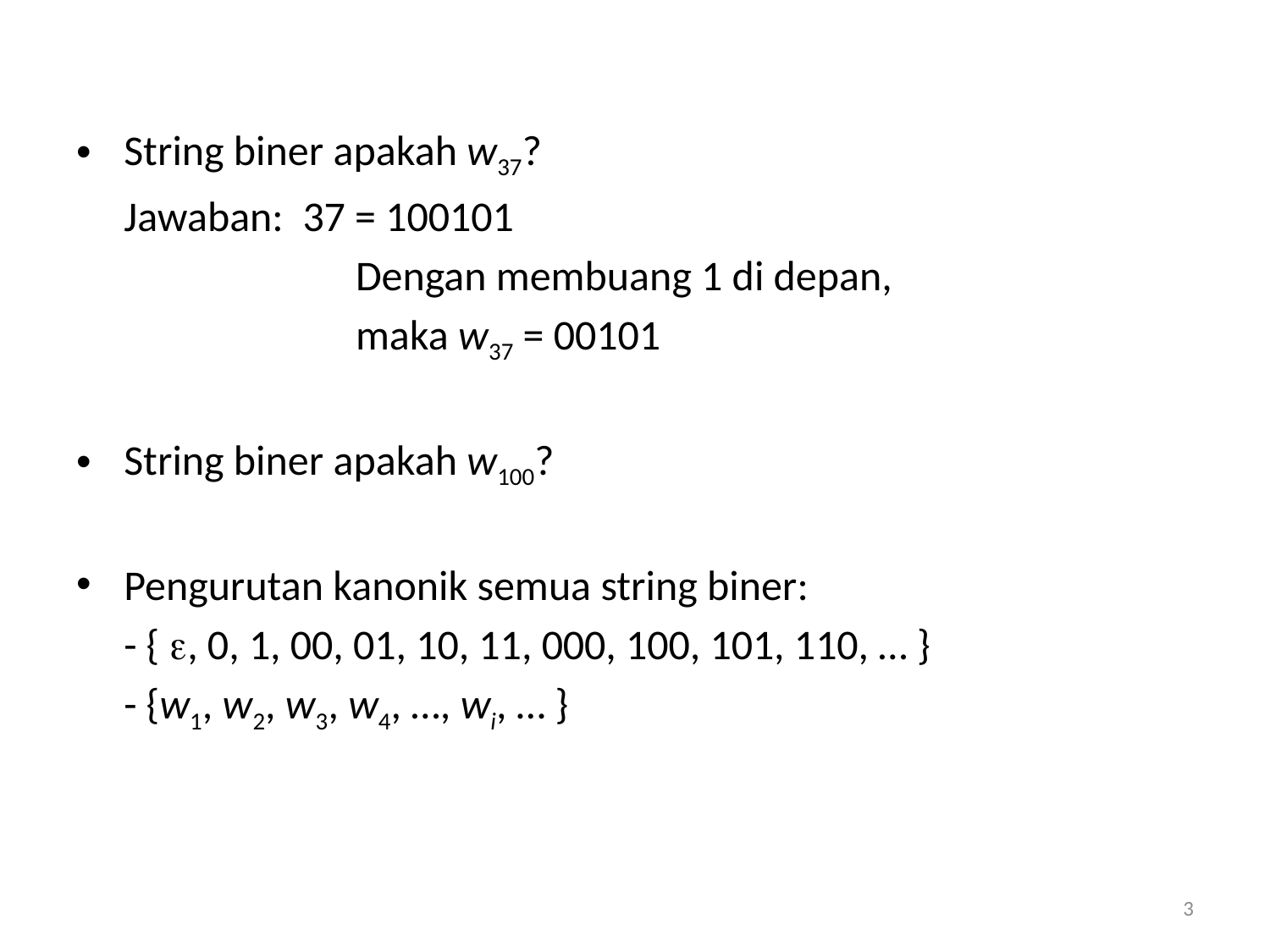

String biner apakah w37?
	Jawaban:  37 = 100101
		           Dengan membuang 1 di depan,
		           maka w37 = 00101

String biner apakah w100?

Pengurutan kanonik semua string biner:
	- { ε, 0, 1, 00, 01, 10, 11, 000, 100, 101, 110, … }
	- {w1, w2, w3, w4, …, wi, … }

3